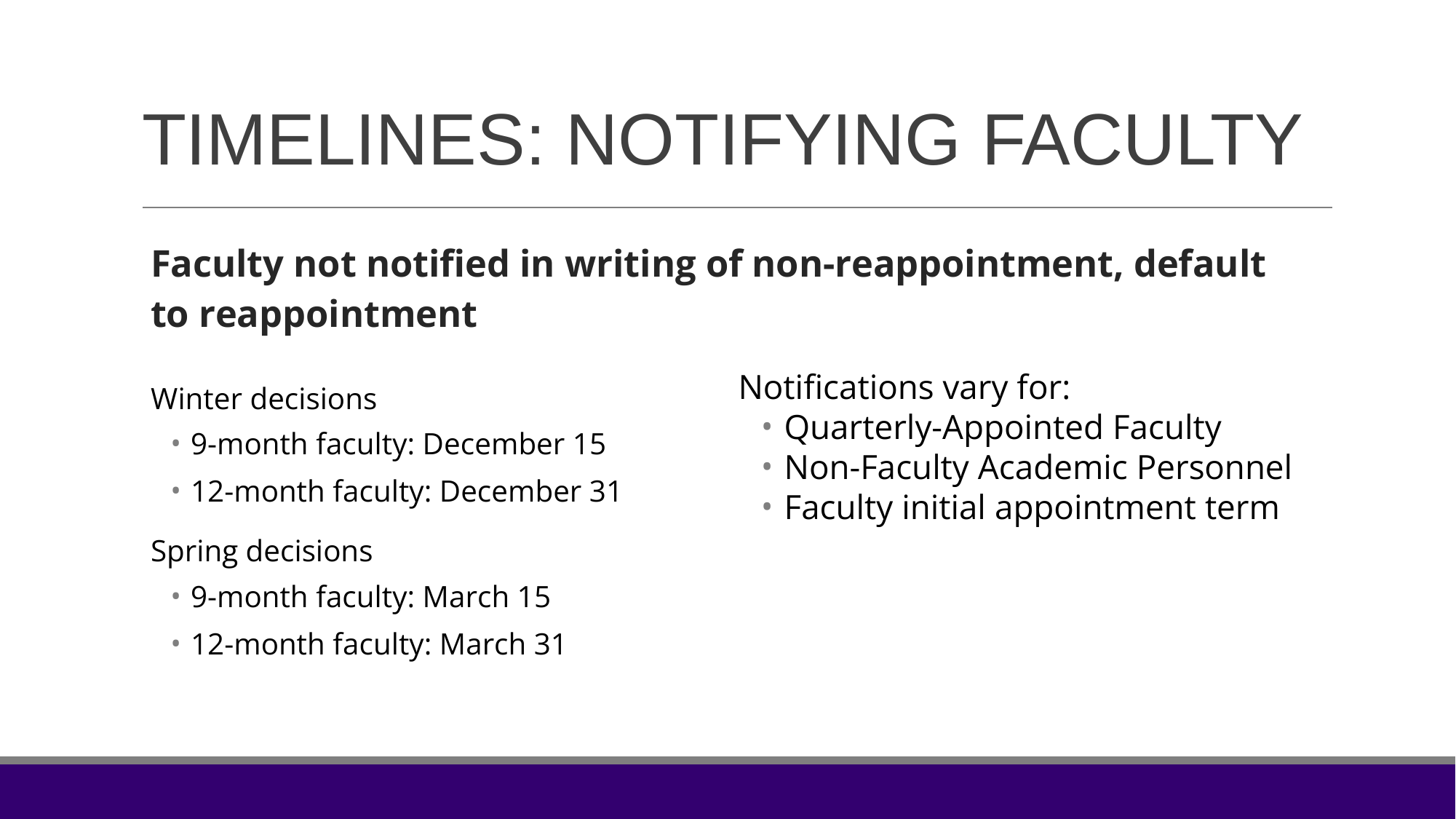

# TIMELINES: NOTIFYING FACULTY
Faculty not notified in writing of non-reappointment, default to reappointment

Winter decisions
9-month faculty: December 15
12-month faculty: December 31
Spring decisions
9-month faculty: March 15
12-month faculty: March 31

Notifications vary for:
Quarterly-Appointed Faculty
Non-Faculty Academic Personnel
Faculty initial appointment term